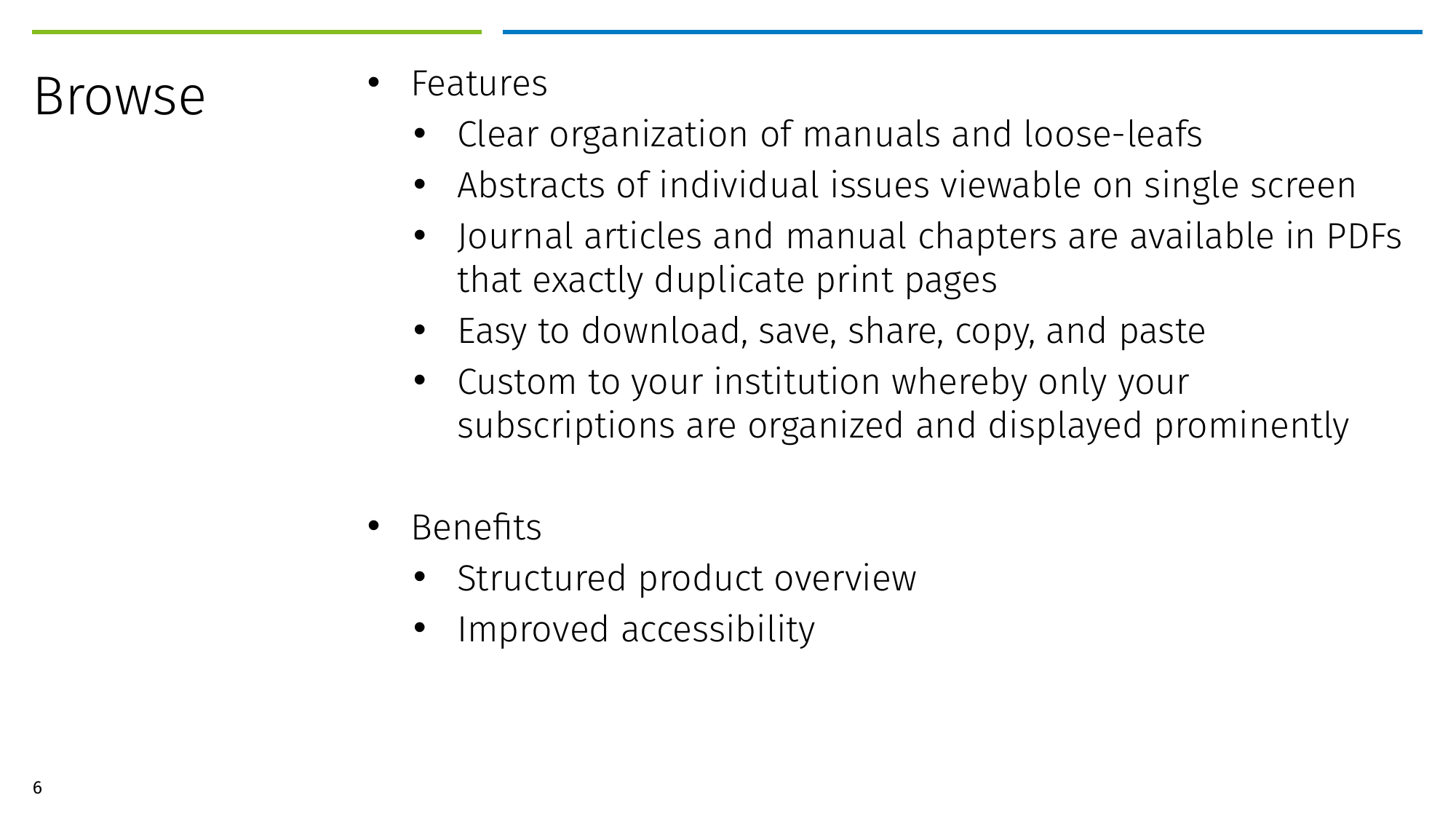

Features
Clear organization of manuals and loose-leafs
Abstracts of individual issues viewable on single screen
Journal articles and manual chapters are available in PDFs that exactly duplicate print pages
Easy to download, save, share, copy, and paste
Custom to your institution whereby only your subscriptions are organized and displayed prominently

Benefits
Structured product overview
Improved accessibility
# Browse
6
30 oktober 2024